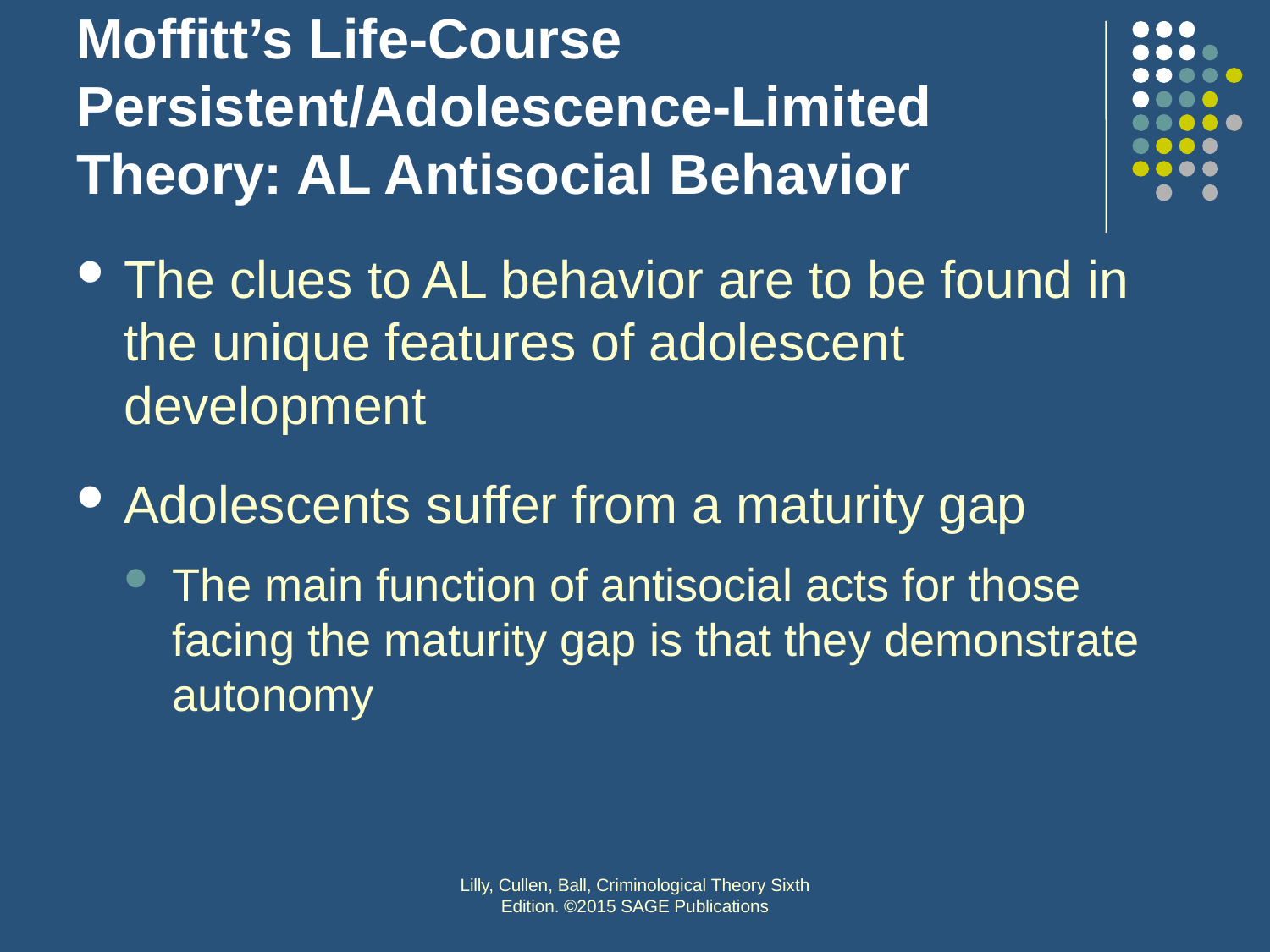

# Moffitt’s Life-Course Persistent/Adolescence-Limited Theory: AL Antisocial Behavior
The clues to AL behavior are to be found in the unique features of adolescent development

Adolescents suffer from a maturity gap

The main function of antisocial acts for those facing the maturity gap is that they demonstrate autonomy
Lilly, Cullen, Ball, Criminological Theory Sixth Edition. ©2015 SAGE Publications